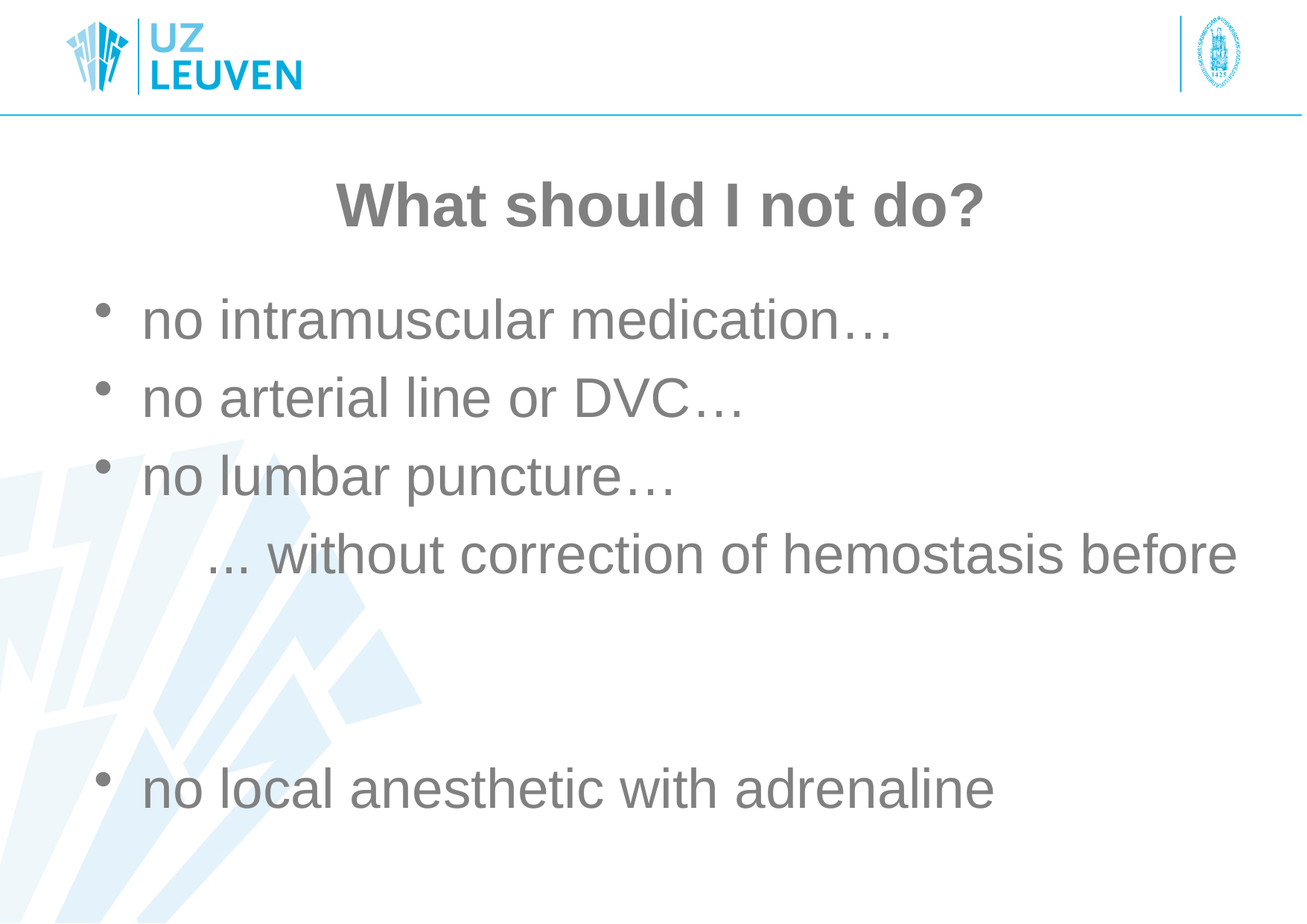

# What should I not do?
no intramuscular medication…
no arterial line or DVC…
no lumbar puncture…
	... without correction of hemostasis before

no local anesthetic with adrenaline